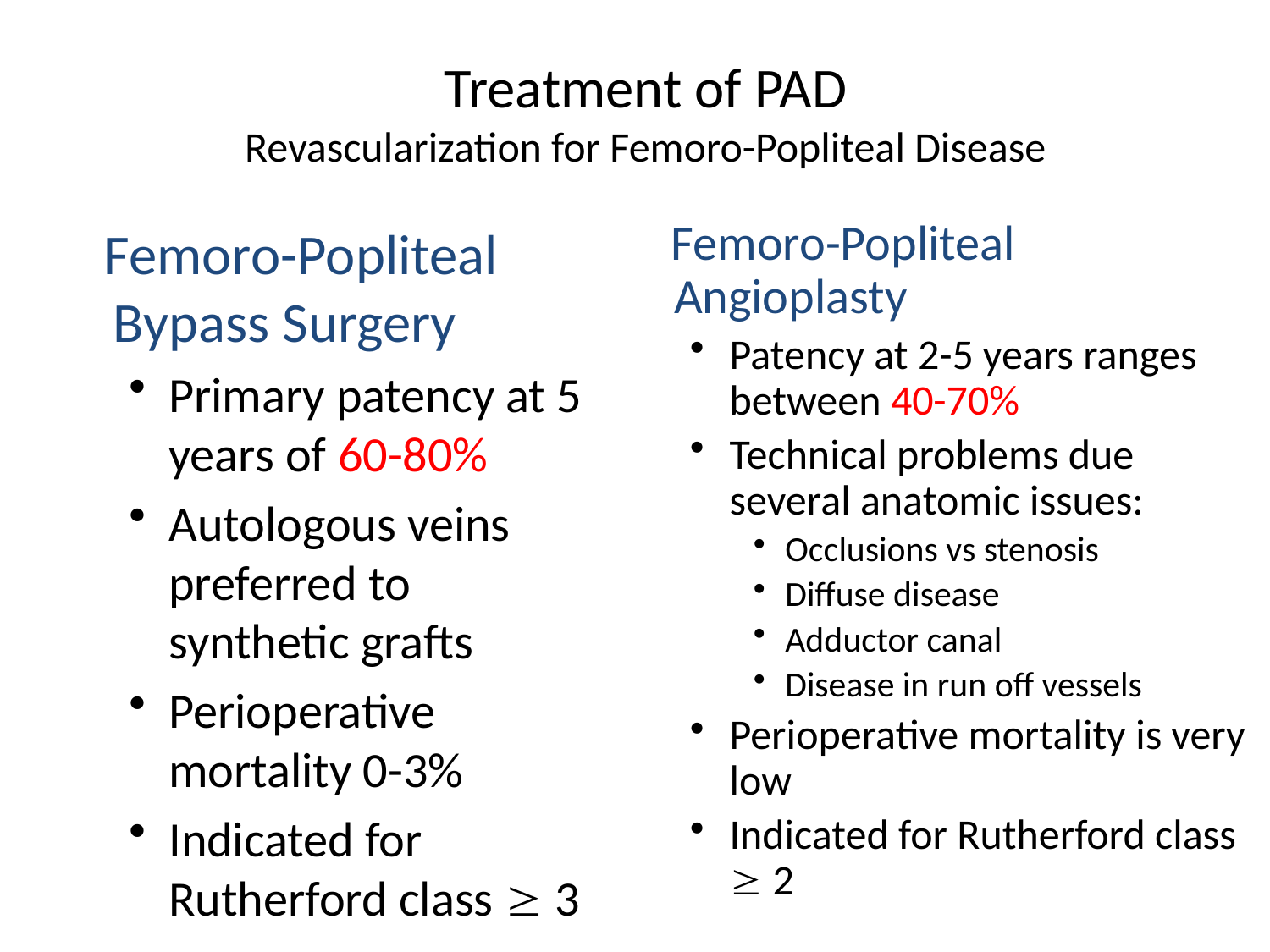

# Treatment of PAD Revascularization for Femoro-Popliteal Disease
   Femoro-Popliteal Bypass Surgery
Primary patency at 5 years of 60-80%
Autologous veins preferred to synthetic grafts
Perioperative mortality 0-3%
Indicated for Rutherford class ≥ 3
    Femoro-Popliteal Angioplasty
Patency at 2-5 years ranges between 40-70%
Technical problems due several anatomic issues:
Occlusions vs stenosis
Diffuse disease
Adductor canal
Disease in run off vessels
Perioperative mortality is very low
Indicated for Rutherford class ≥ 2